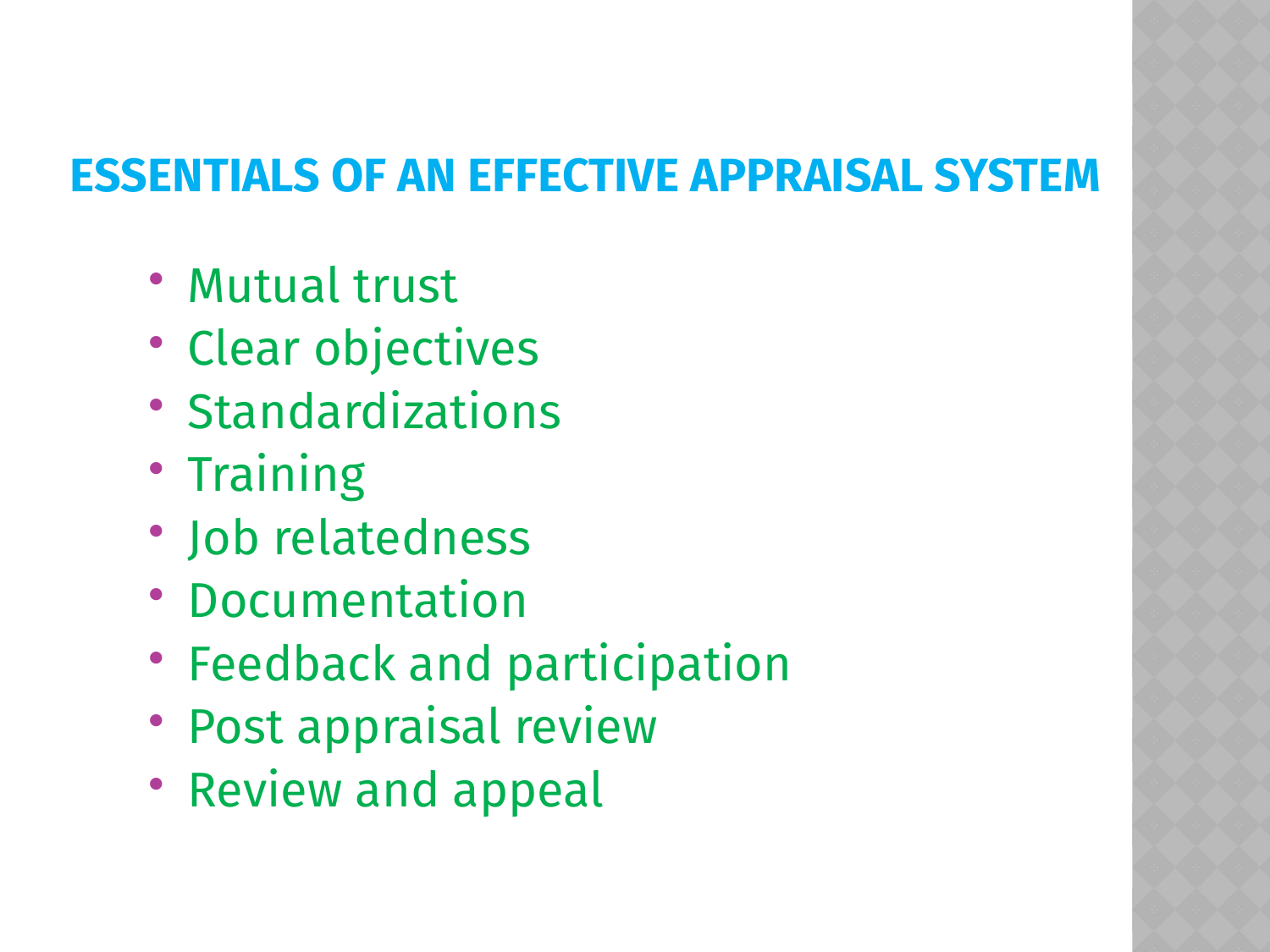

# Essentials of an effective appraisal system
Mutual trust
Clear objectives
Standardizations
Training
Job relatedness
Documentation
Feedback and participation
Post appraisal review
Review and appeal